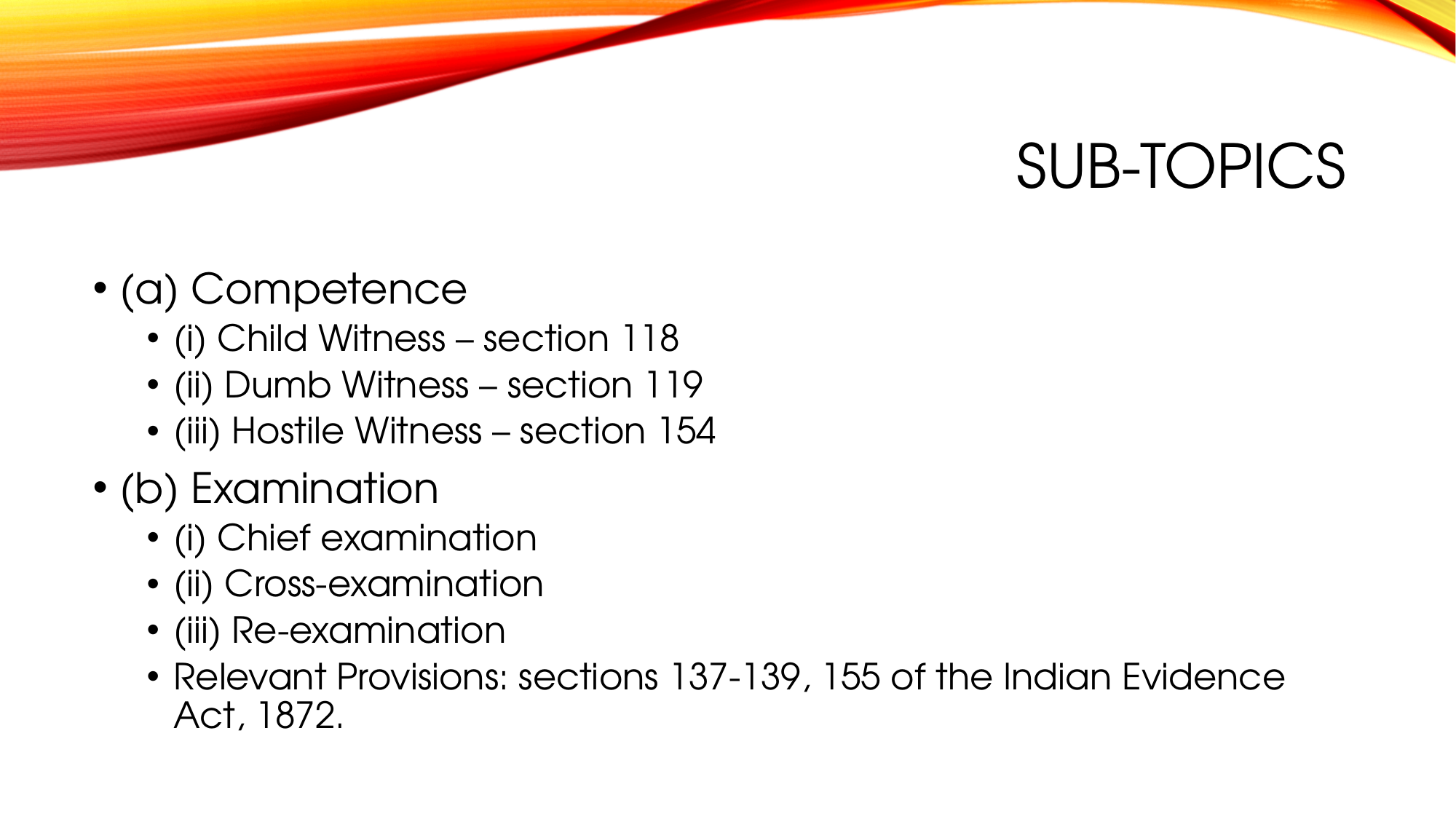

# Sub-Topics
(a) Competence
(i) Child Witness – section 118
(ii) Dumb Witness – section 119
(iii) Hostile Witness – section 154
(b) Examination
(i) Chief examination
(ii) Cross-examination
(iii) Re-examination
Relevant Provisions: sections 137-139, 155 of the Indian Evidence Act, 1872.